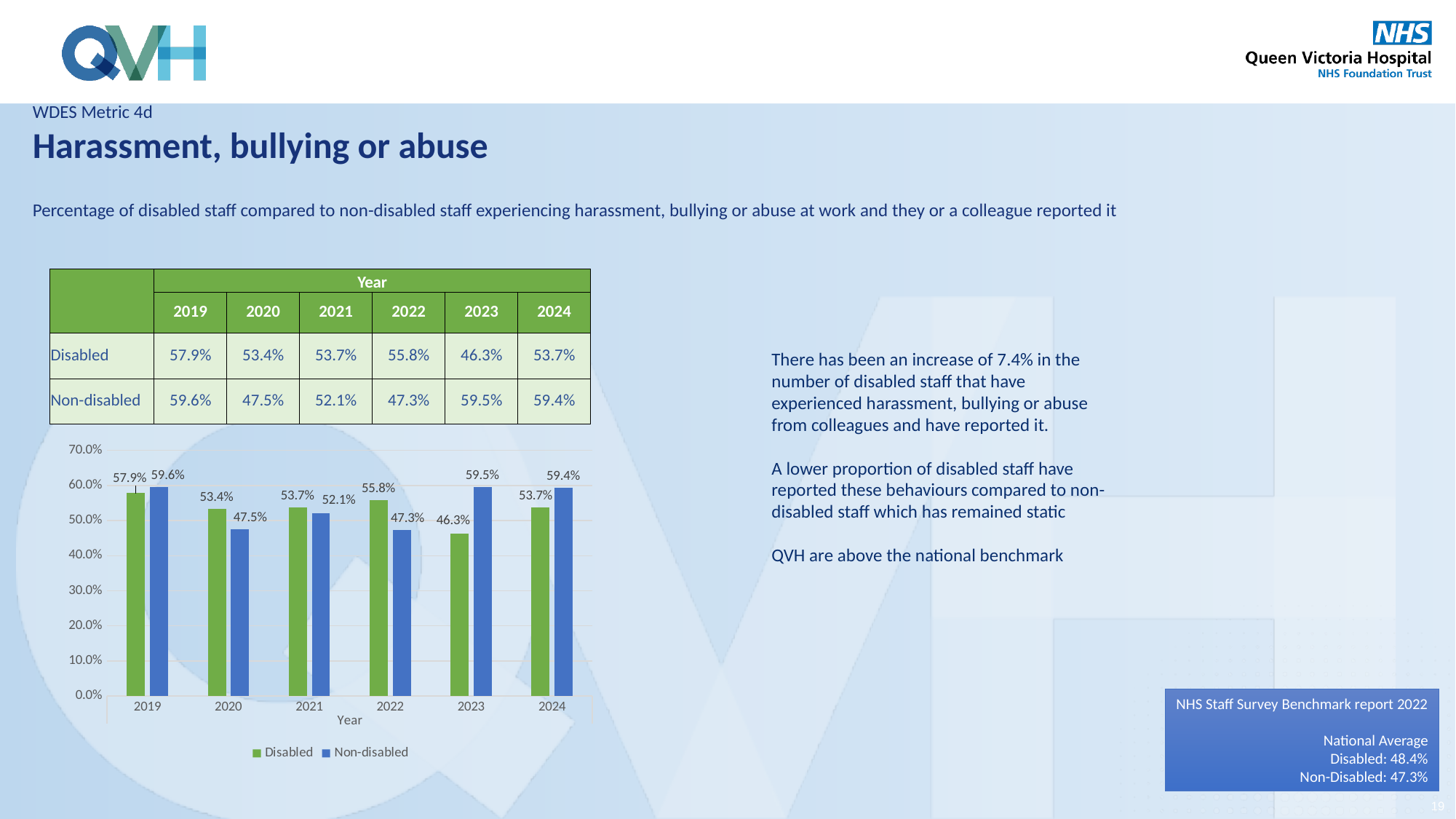

WDES Metric 4d
Harassment, bullying or abuse

Percentage of disabled staff compared to non-disabled staff experiencing harassment, bullying or abuse at work and they or a colleague reported it
|  | Year |  |  |  |  |  |
| --- | --- | --- | --- | --- | --- | --- |
|  | 2019 | 2020 | 2021 | 2022 | 2023 | 2024 |
| Disabled | 57.9% | 53.4% | 53.7% | 55.8% | 46.3% | 53.7% |
| Non-disabled | 59.6% | 47.5% | 52.1% | 47.3% | 59.5% | 59.4% |
There has been an increase of 7.4% in the number of disabled staff that have experienced harassment, bullying or abuse from colleagues and have reported it.

A lower proportion of disabled staff have reported these behaviours compared to non-disabled staff which has remained static

QVH are above the national benchmark

### Chart

| Category | Disabled | Non-disabled |
|---|---|---|
| 2019 | 0.579 | 0.596 |
| 2020 | 0.534 | 0.475 |
| 2021 | 0.537 | 0.521 |
| 2022 | 0.558 | 0.473 |
| 2023 | 0.462962962962963 | 0.5952380952380952 |
| 2024 | 0.5373 | 0.594 |
NHS Staff Survey Benchmark report 2022

National Average
Disabled: 48.4%
Non-Disabled: 47.3%